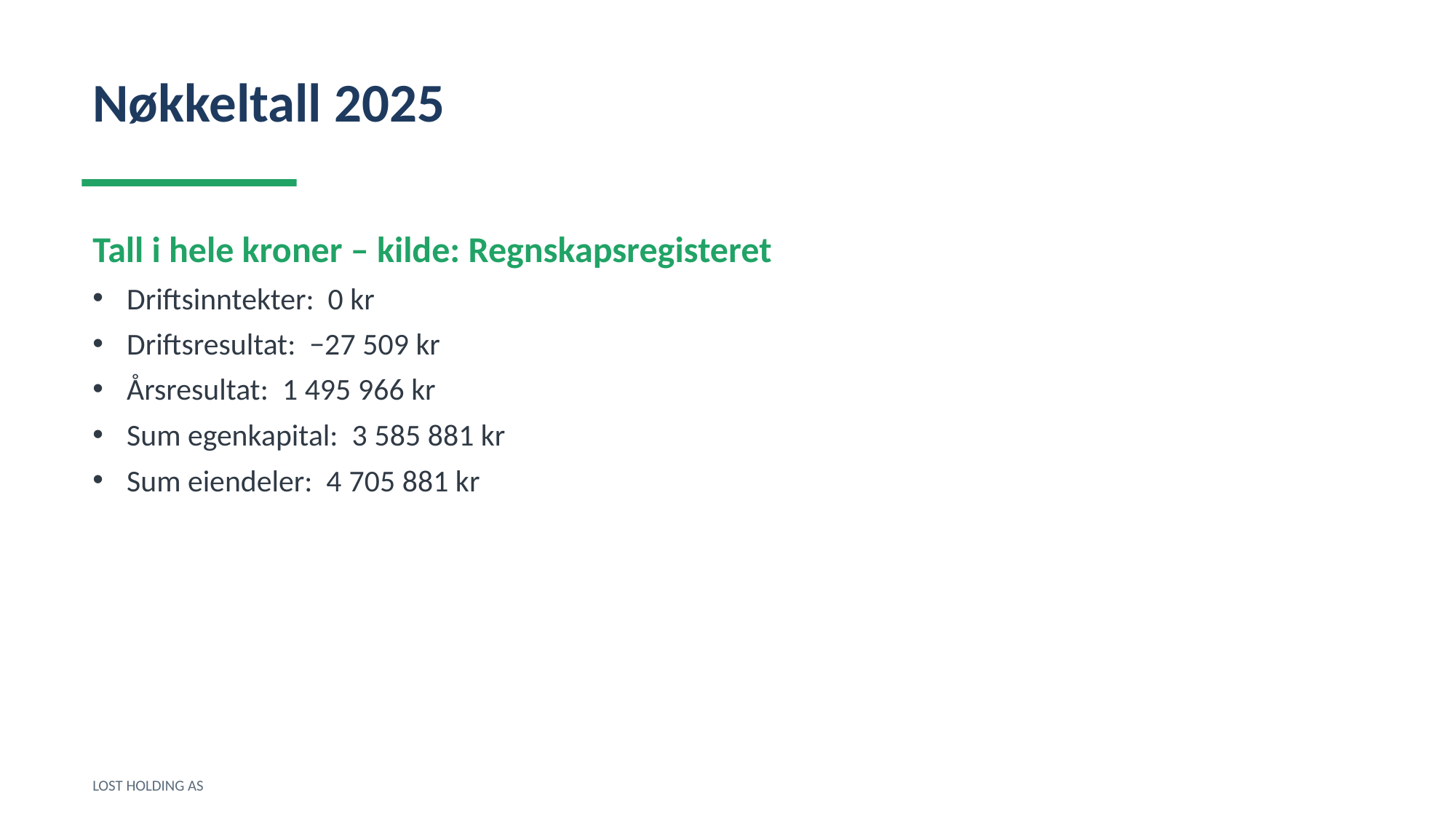

Nøkkeltall 2025

Tall i hele kroner – kilde: Regnskapsregisteret
Driftsinntekter:  0 kr
Driftsresultat:  −27 509 kr
Årsresultat:  1 495 966 kr
Sum egenkapital:  3 585 881 kr
Sum eiendeler:  4 705 881 kr
LOST HOLDING AS